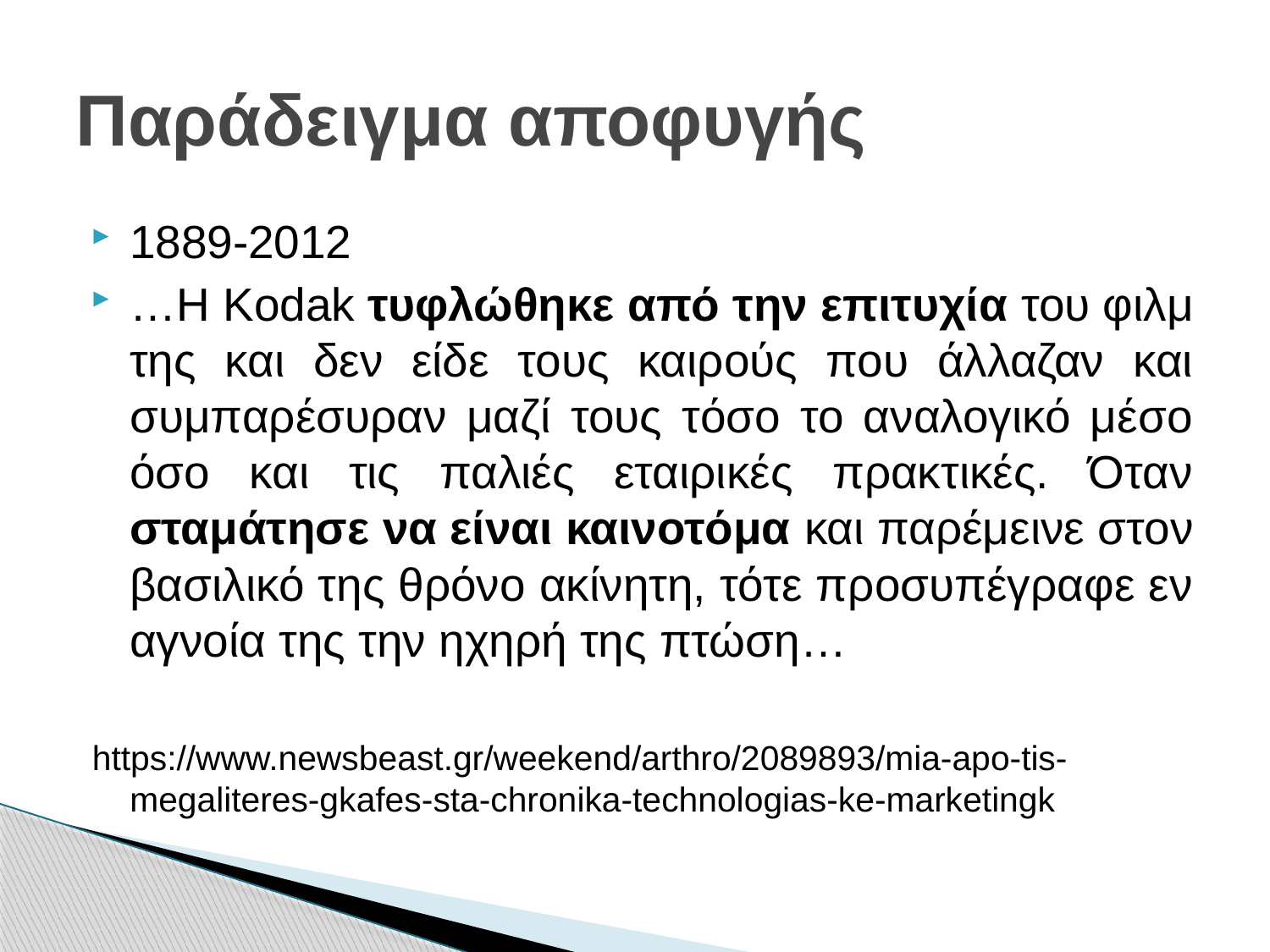

# Παράδειγμα αποφυγής
1889-2012
…Η Kodak τυφλώθηκε από την επιτυχία του φιλμ της και δεν είδε τους καιρούς που άλλαζαν και συμπαρέσυραν μαζί τους τόσο το αναλογικό μέσο όσο και τις παλιές εταιρικές πρακτικές. Όταν σταμάτησε να είναι καινοτόμα και παρέμεινε στον βασιλικό της θρόνο ακίνητη, τότε προσυπέγραφε εν αγνοία της την ηχηρή της πτώση…

https://www.newsbeast.gr/weekend/arthro/2089893/mia-apo-tis-megaliteres-gkafes-sta-chronika-technologias-ke-marketingk